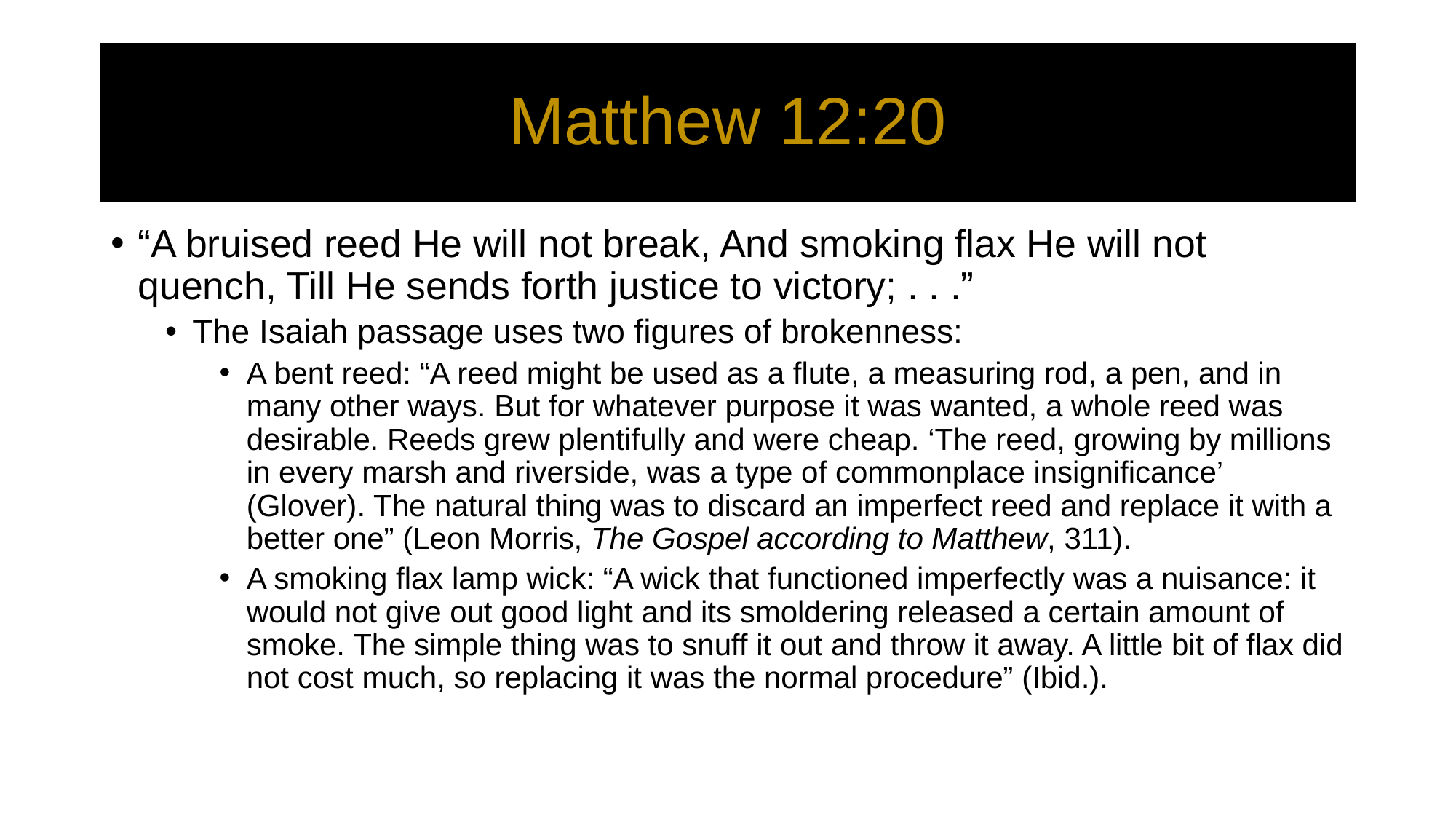

# Matthew 12:20
“A bruised reed He will not break, And smoking flax He will not quench, Till He sends forth justice to victory; . . .”
The Isaiah passage uses two figures of brokenness:
A bent reed: “A reed might be used as a flute, a measuring rod, a pen, and in many other ways. But for whatever purpose it was wanted, a whole reed was desirable. Reeds grew plentifully and were cheap. ‘The reed, growing by millions in every marsh and riverside, was a type of commonplace insignificance’ (Glover). The natural thing was to discard an imperfect reed and replace it with a better one” (Leon Morris, The Gospel according to Matthew, 311).
A smoking flax lamp wick: “A wick that functioned imperfectly was a nuisance: it would not give out good light and its smoldering released a certain amount of smoke. The simple thing was to snuff it out and throw it away. A little bit of flax did not cost much, so replacing it was the normal procedure” (Ibid.).